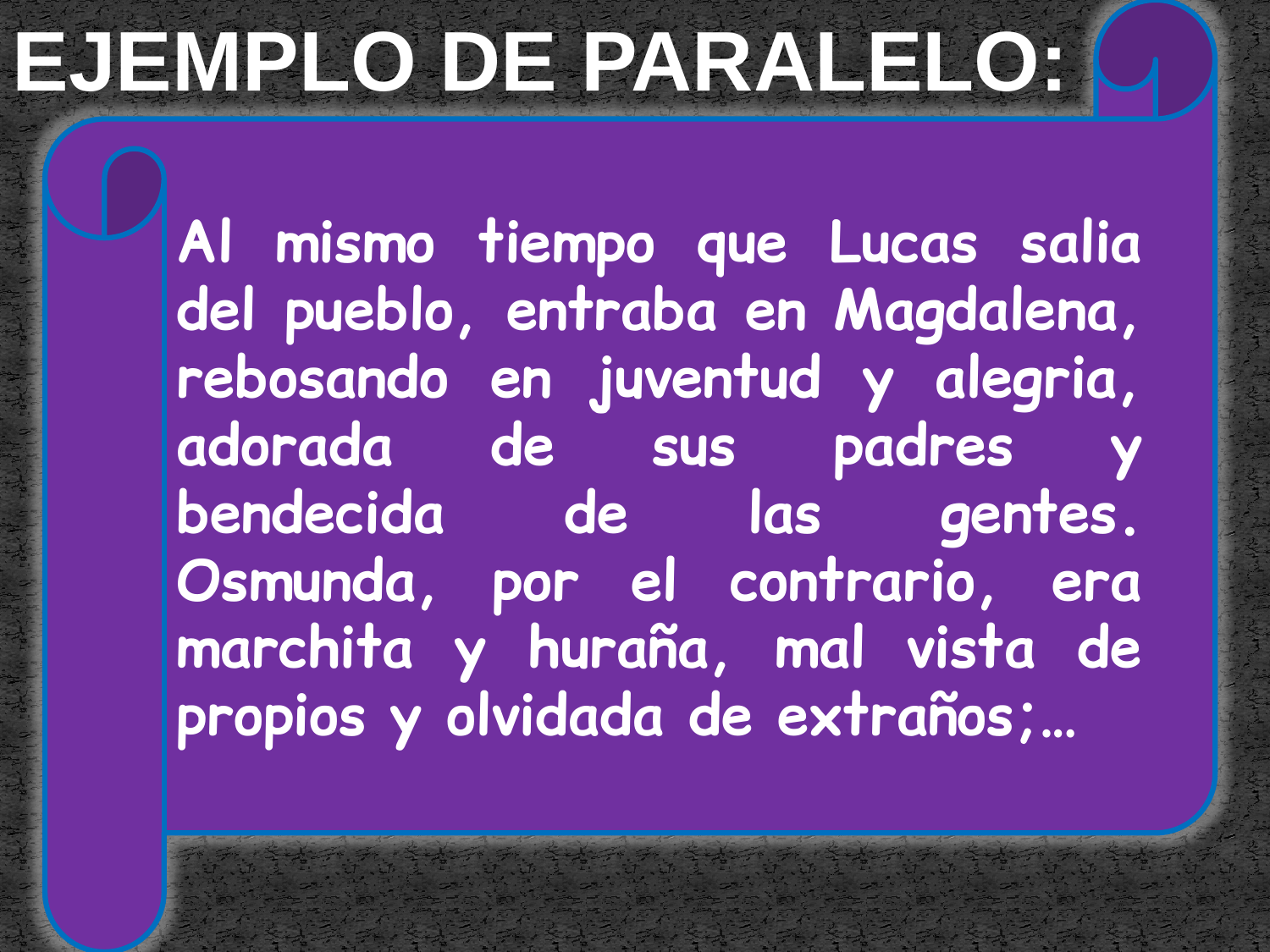

EJEMPLO DE PARALELO:
Al mismo tiempo que Lucas salia del pueblo, entraba en Magdalena, rebosando en juventud y alegria, adorada de sus padres y bendecida de las gentes. Osmunda, por el contrario, era marchita y huraña, mal vista de propios y olvidada de extraños;…